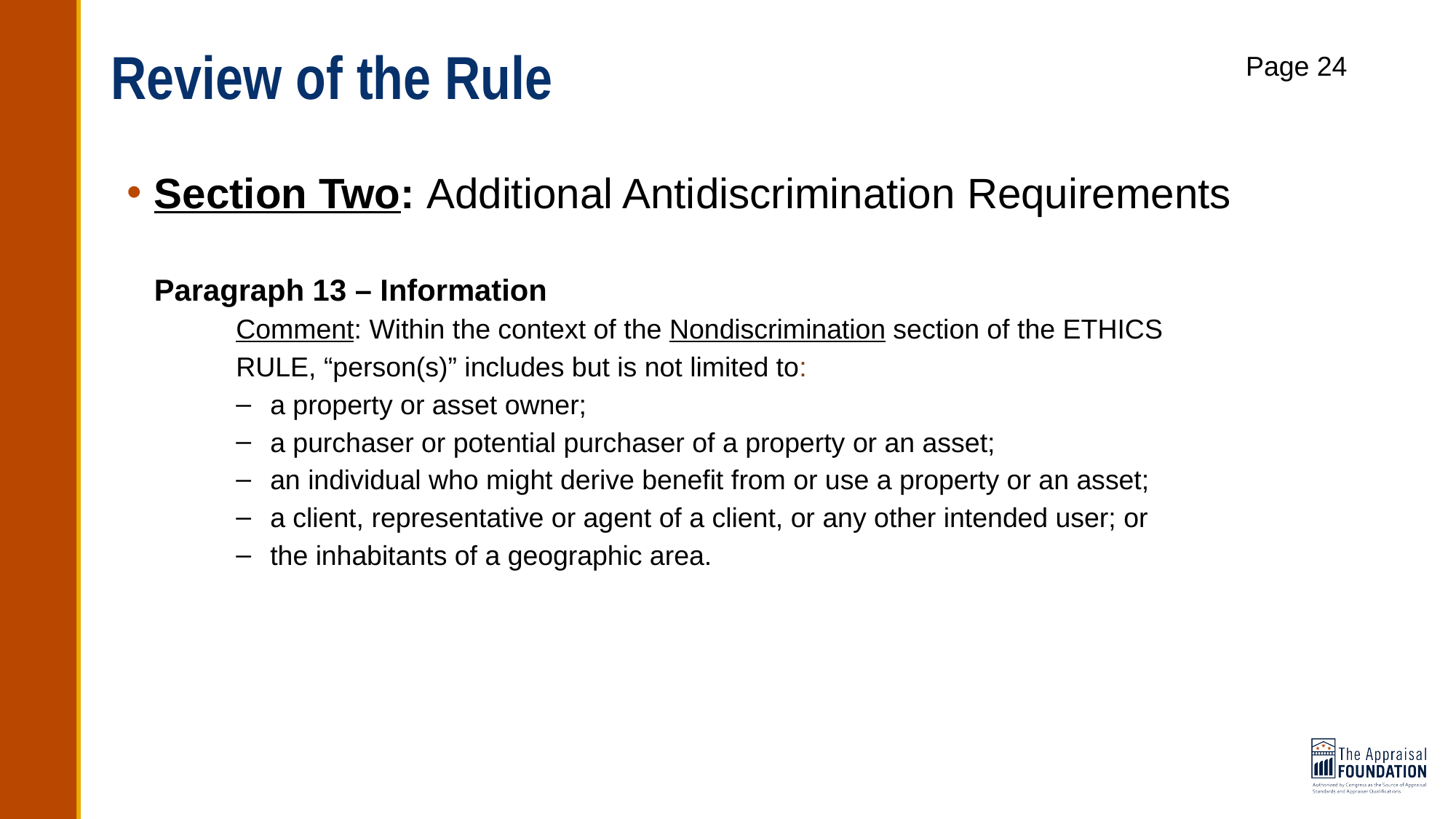

# Review of the Rule
Page 24
Section Two: Additional Antidiscrimination Requirements

Paragraph 13 – Information
Comment: Within the context of the Nondiscrimination section of the ETHICS
RULE, “person(s)” includes but is not limited to:
a property or asset owner;
a purchaser or potential purchaser of a property or an asset;
an individual who might derive benefit from or use a property or an asset;
a client, representative or agent of a client, or any other intended user; or
the inhabitants of a geographic area.

50